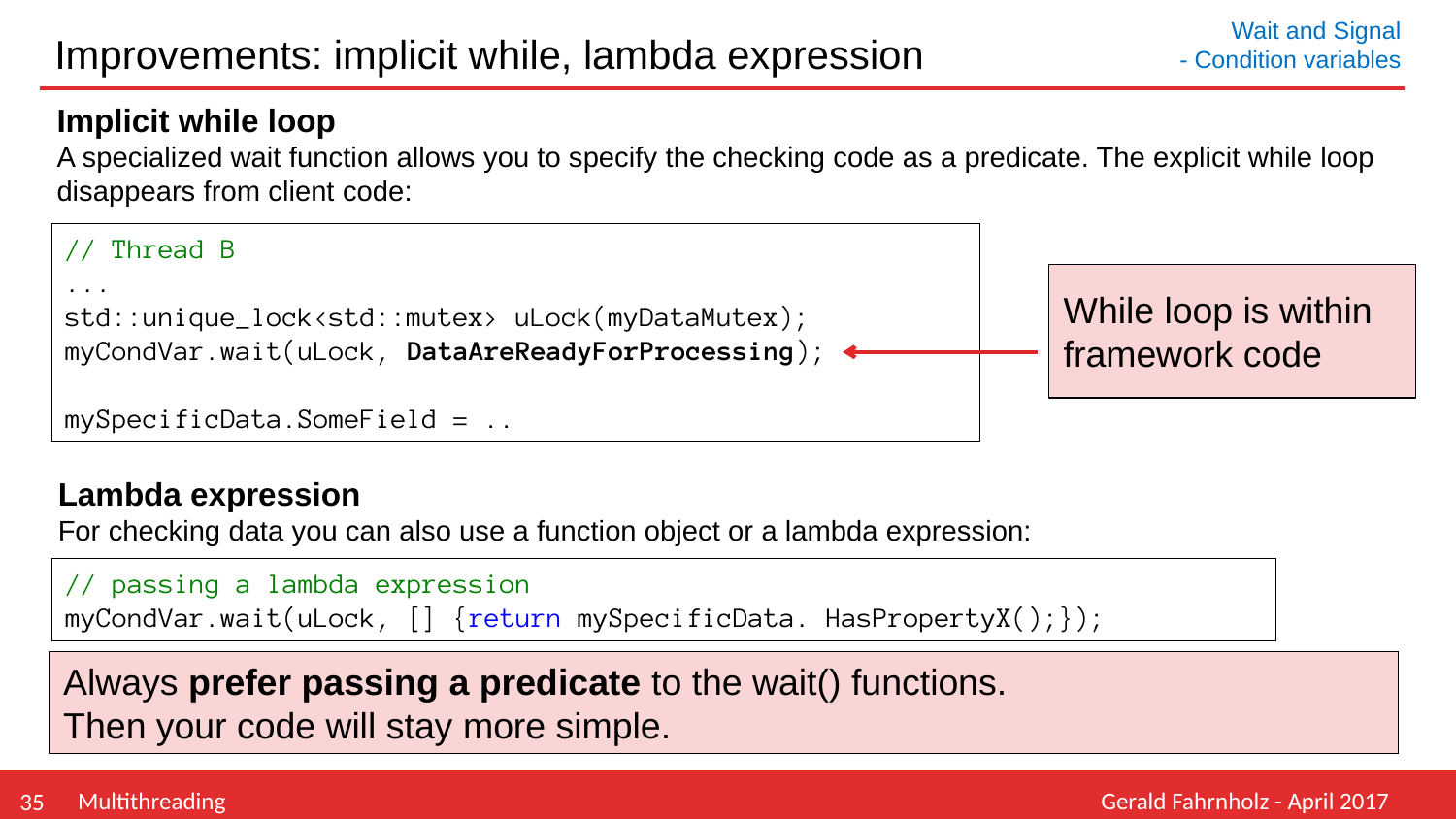

# Improvements: implicit while, lambda expression
Wait and Signal
 - Condition variables

Implicit while loop
A specialized wait function allows you to specify the checking code as a predicate. The explicit while loop disappears from client code:
// Thread B
...
std::unique_lock<std::mutex> uLock(myDataMutex);
myCondVar.wait(uLock, DataAreReadyForProcessing);

mySpecificData.SomeField = ..
While loop is within framework code
Lambda expression
For checking data you can also use a function object or a lambda expression:
// passing a lambda expression
myCondVar.wait(uLock, [] {return mySpecificData. HasPropertyX();});
Always prefer passing a predicate to the wait() functions.
Then your code will stay more simple.
Multithreading
Gerald Fahrnholz - April 2017